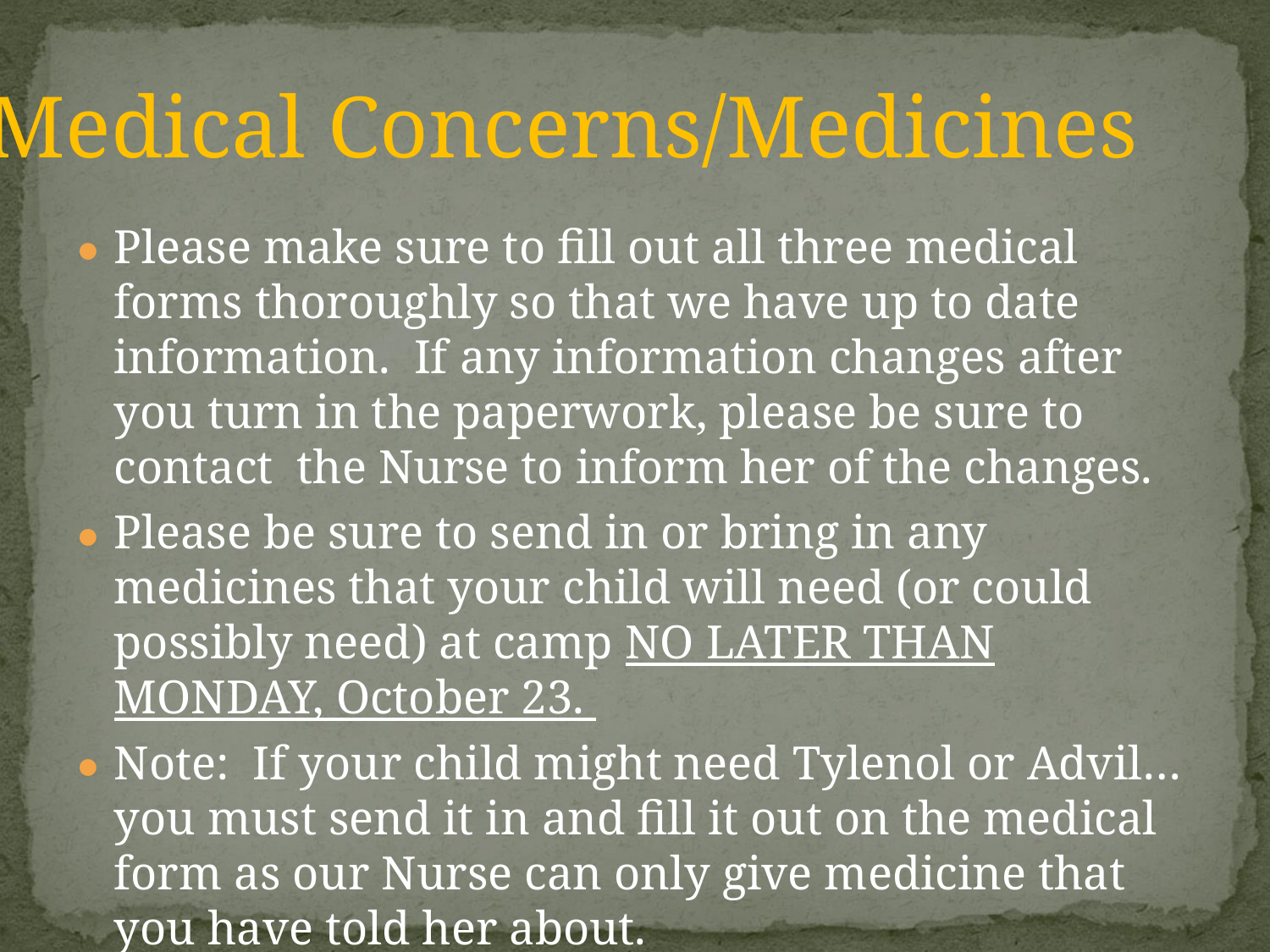

# Medical Concerns/Medicines
Please make sure to fill out all three medical forms thoroughly so that we have up to date information.  If any information changes after you turn in the paperwork, please be sure to contact  the Nurse to inform her of the changes.
Please be sure to send in or bring in any medicines that your child will need (or could possibly need) at camp NO LATER THAN MONDAY, October 23.
Note:  If your child might need Tylenol or Advil…you must send it in and fill it out on the medical form as our Nurse can only give medicine that you have told her about.